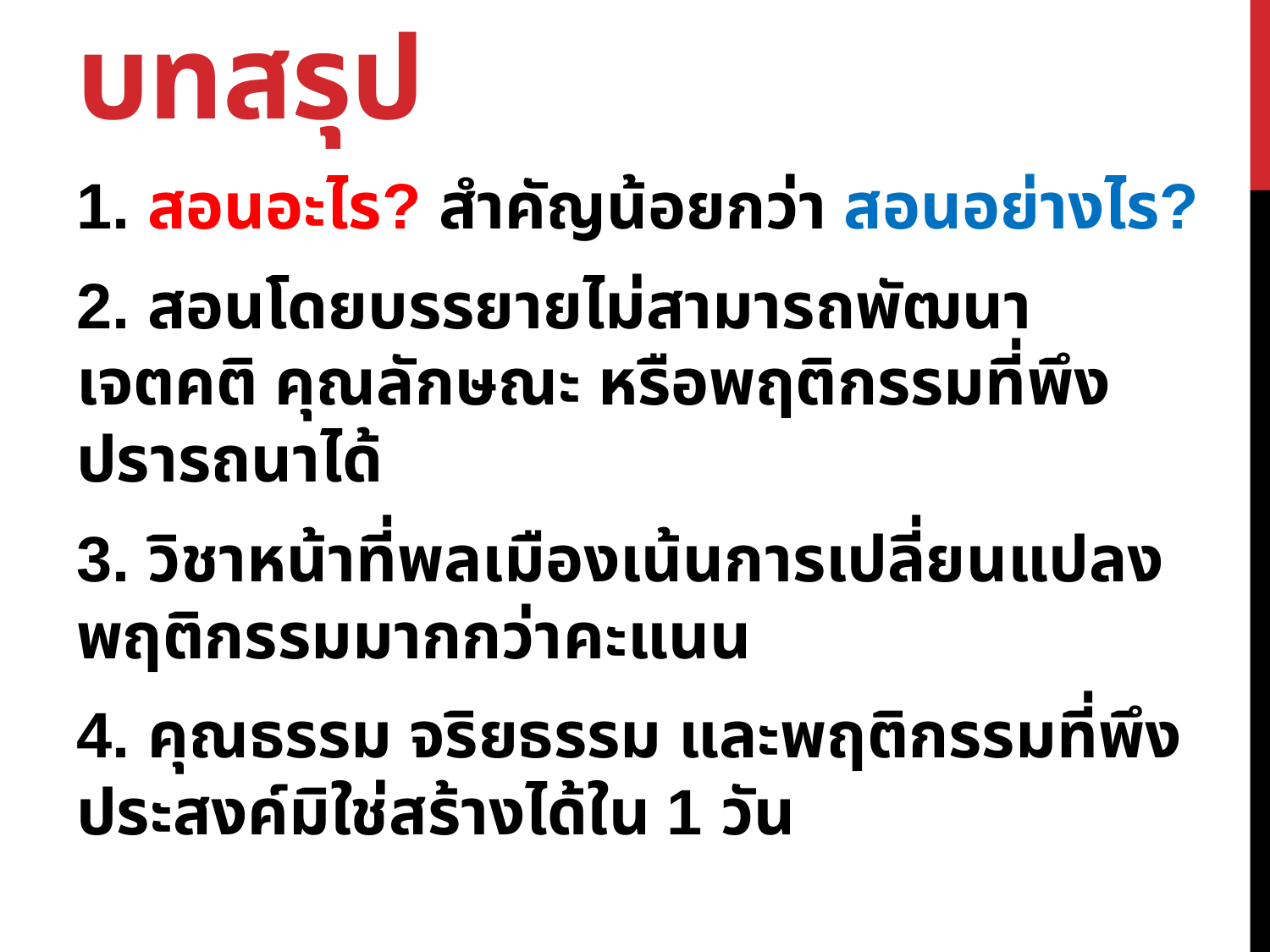

# บทสรุป
1. สอนอะไร? สำคัญน้อยกว่า สอนอย่างไร?
2. สอนโดยบรรยายไม่สามารถพัฒนาเจตคติ คุณลักษณะ หรือพฤติกรรมที่พึงปรารถนาได้
3. วิชาหน้าที่พลเมืองเน้นการเปลี่ยนแปลงพฤติกรรมมากกว่าคะแนน
4. คุณธรรม จริยธรรม และพฤติกรรมที่พึงประสงค์มิใช่สร้างได้ใน 1 วัน